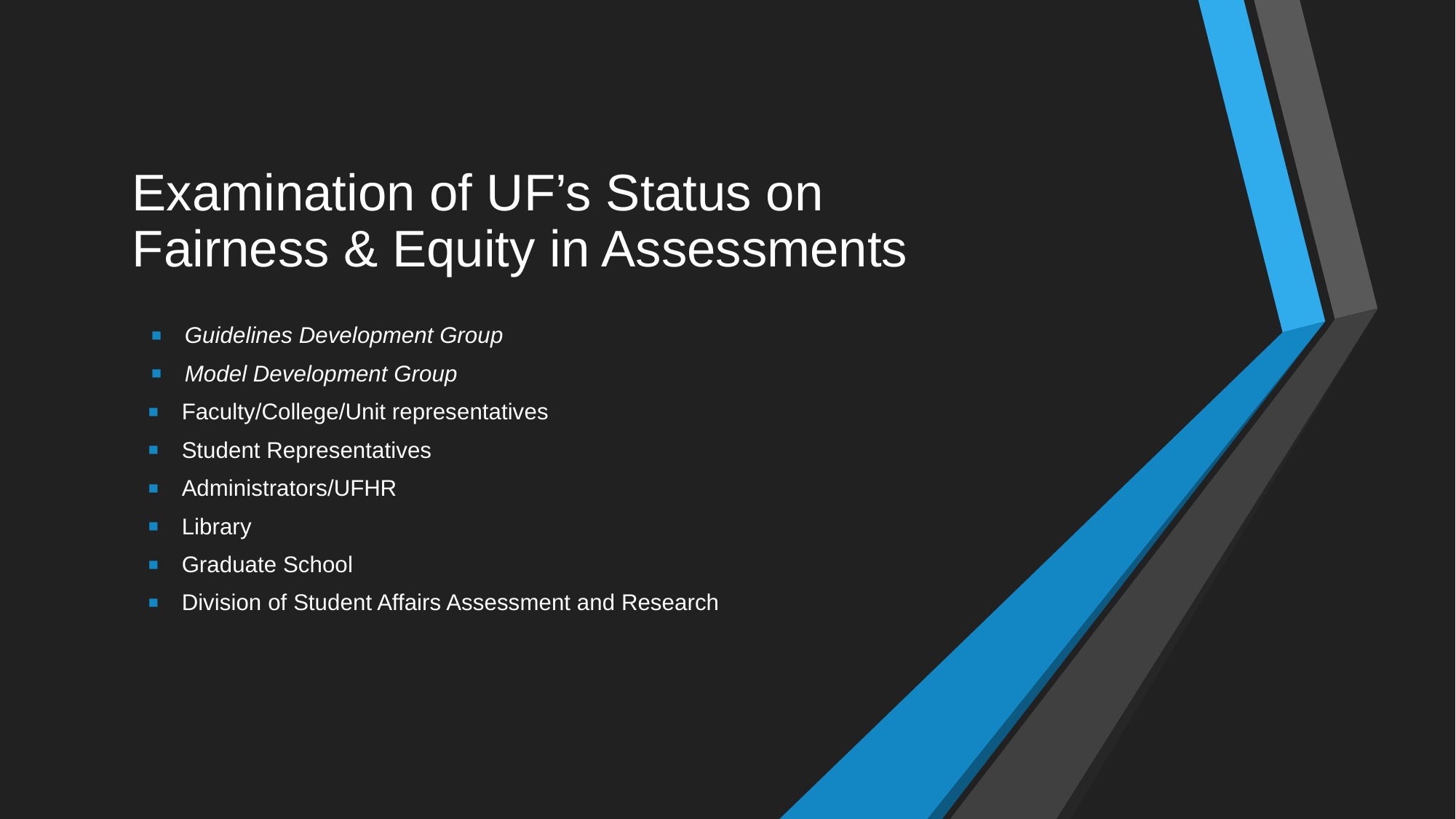

Examination of UF’s Status on Fairness & Equity in Assessments
Guidelines Development Group
Model Development Group
Faculty/College/Unit representatives
Student Representatives
Administrators/UFHR
Library
Graduate School
Division of Student Affairs Assessment and Research